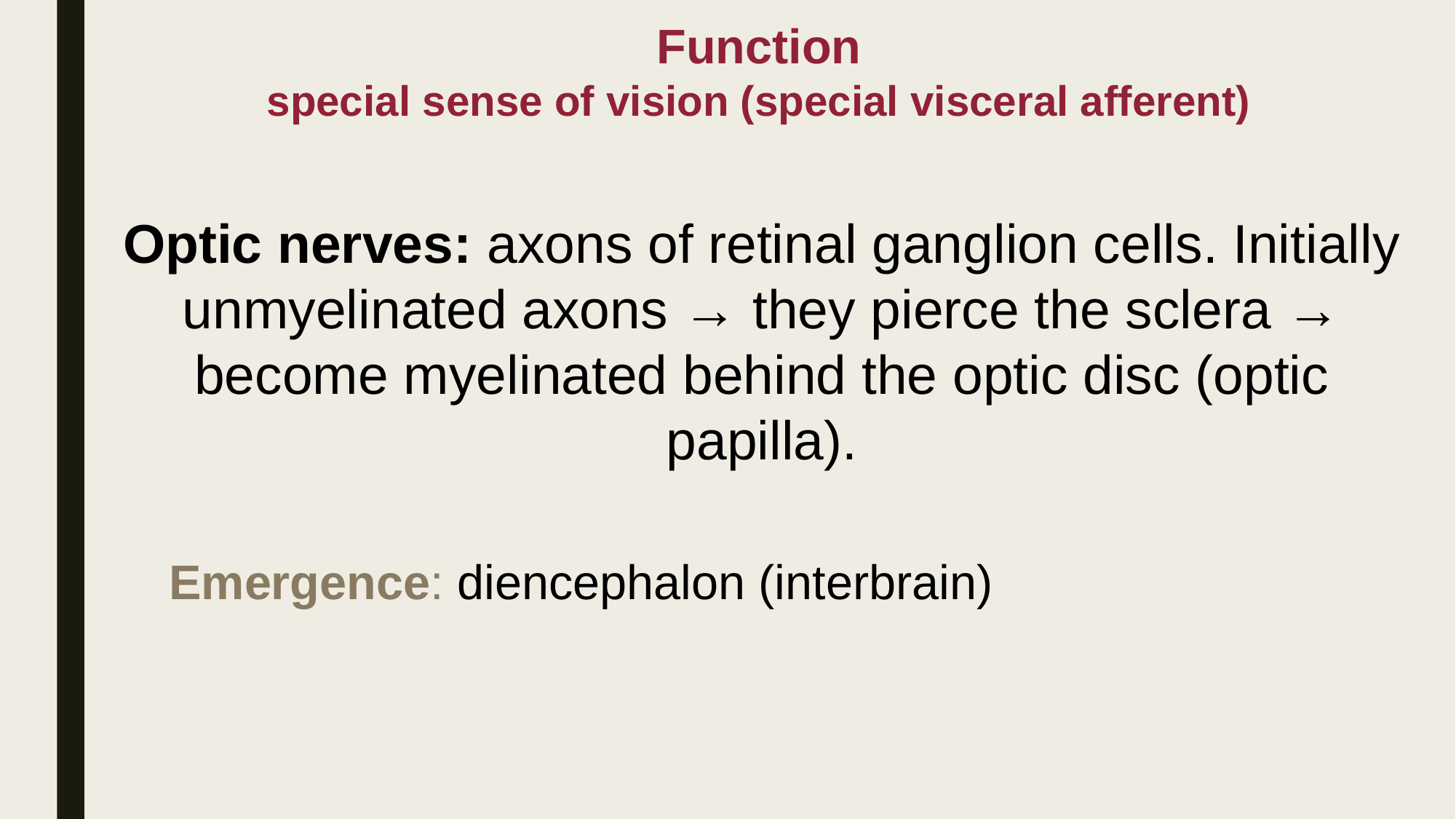

Function
special sense of vision (special visceral afferent)
Optic nerves: axons of retinal ganglion cells. Initially unmyelinated axons → they pierce the sclera → become myelinated behind the optic disc (optic papilla).
Emergence: diencephalon (interbrain)